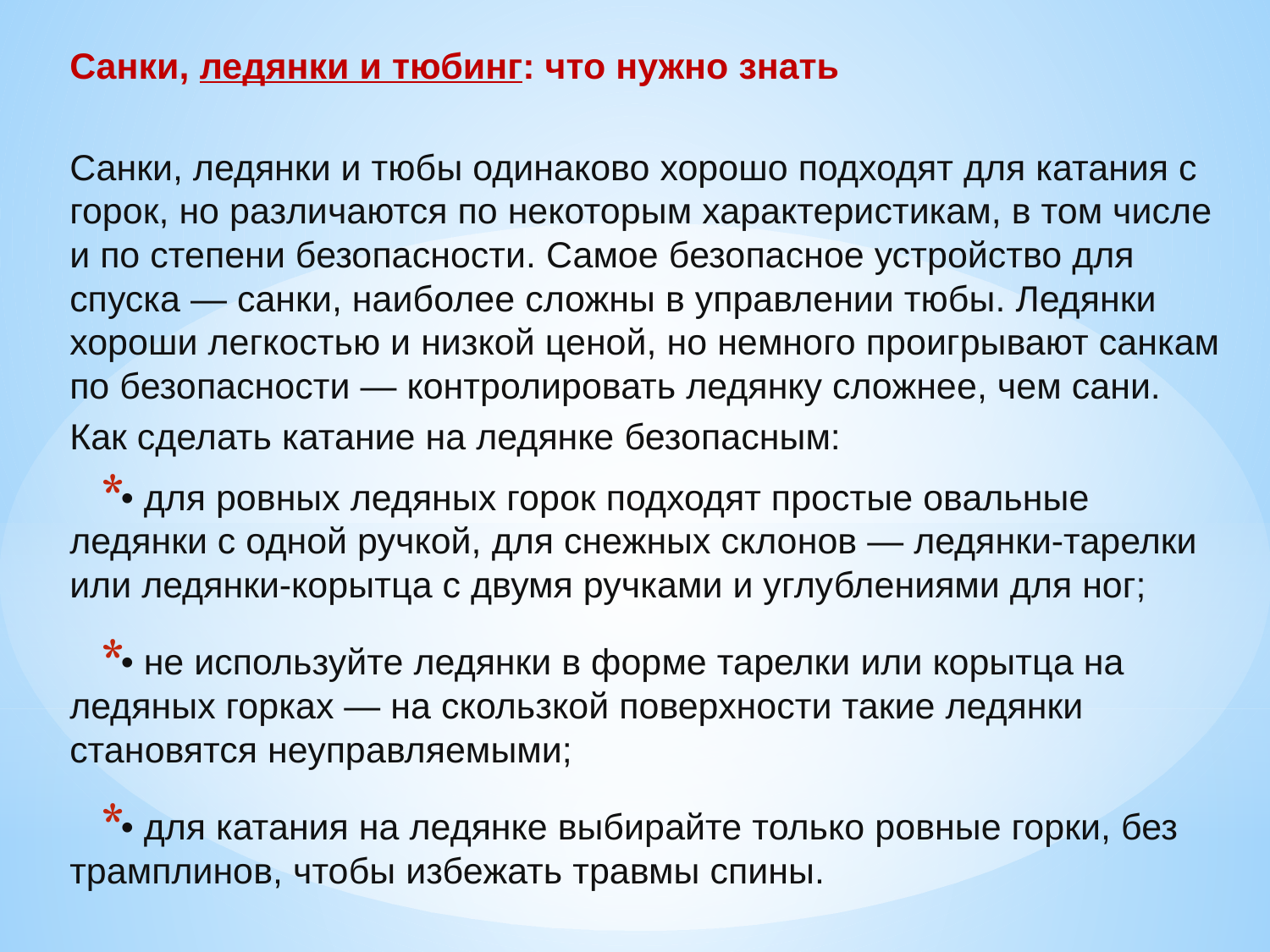

Санки, ледянки и тюбинг: что нужно знать

Санки, ледянки и тюбы одинаково хорошо подходят для катания с горок, но различаются по некоторым характеристикам, в том числе и по степени безопасности. Самое безопасное устройство для спуска — санки, наиболее сложны в управлении тюбы. Ледянки хороши легкостью и низкой ценой, но немного проигрывают санкам по безопасности — контролировать ледянку сложнее, чем сани.
Как сделать катание на ледянке безопасным:
• для ровных ледяных горок подходят простые овальные ледянки с одной ручкой, для снежных склонов — ледянки-тарелки или ледянки-корытца с двумя ручками и углублениями для ног;
• не используйте ледянки в форме тарелки или корытца на ледяных горках — на скользкой поверхности такие ледянки становятся неуправляемыми;
• для катания на ледянке выбирайте только ровные горки, без трамплинов, чтобы избежать травмы спины.